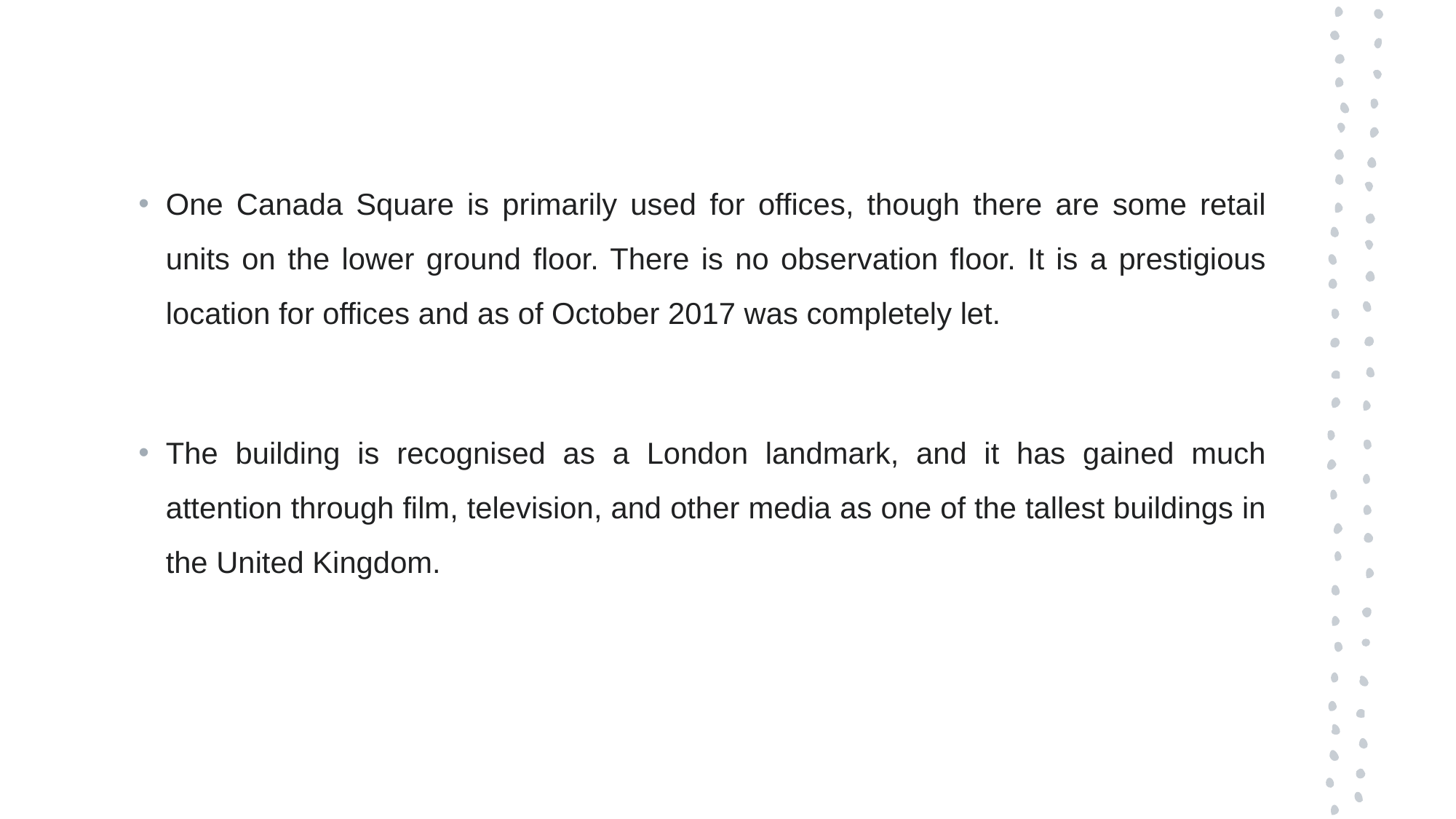

One Canada Square is primarily used for offices, though there are some retail units on the lower ground floor. There is no observation floor. It is a prestigious location for offices and as of October 2017 was completely let.

The building is recognised as a London landmark, and it has gained much attention through film, television, and other media as one of the tallest buildings in the United Kingdom.